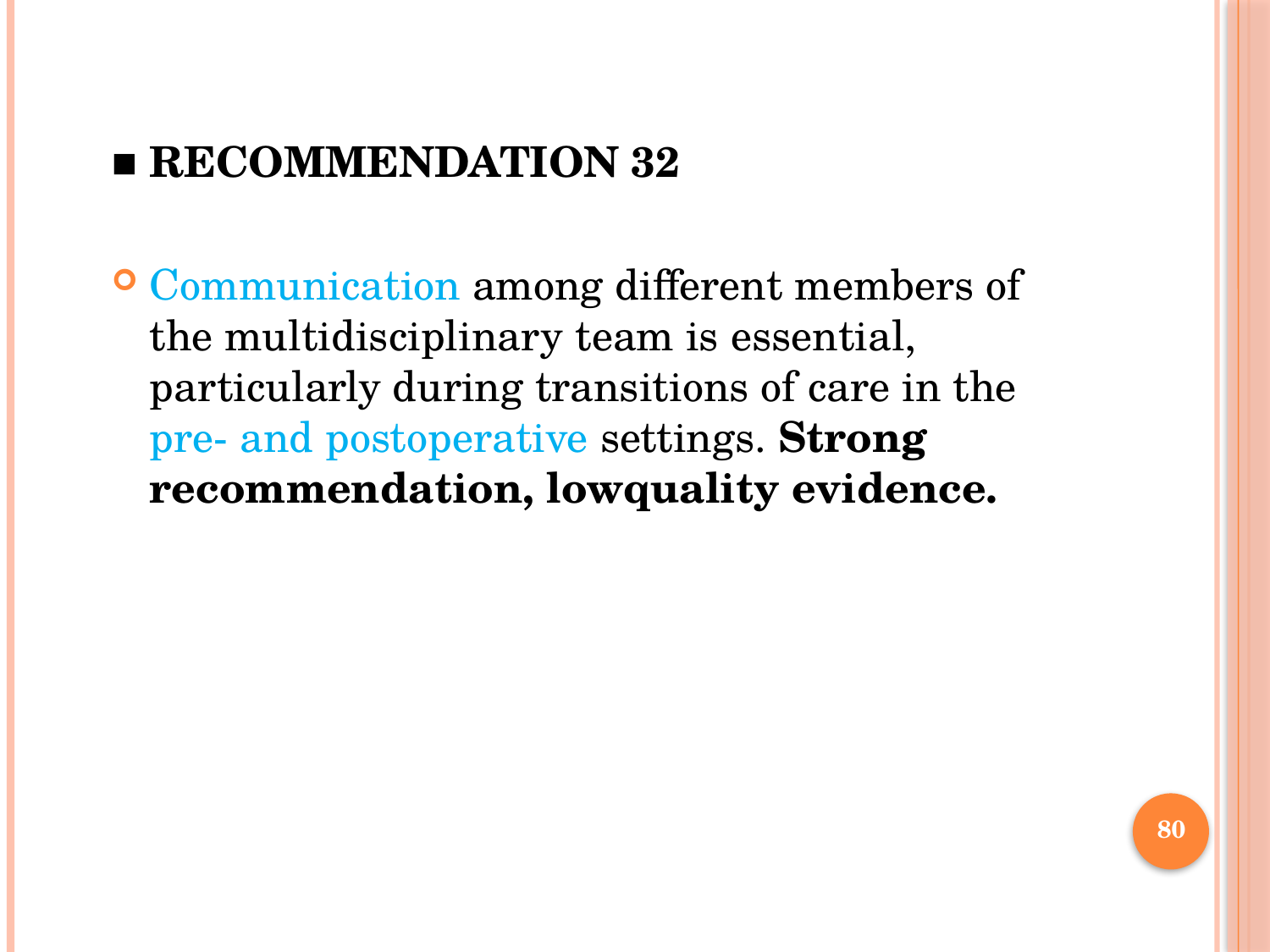

■ RECOMMENDATION 32

Communication among different members of the multidisciplinary team is essential, particularly during transitions of care in the pre- and postoperative settings. Strong recommendation, lowquality evidence.

80